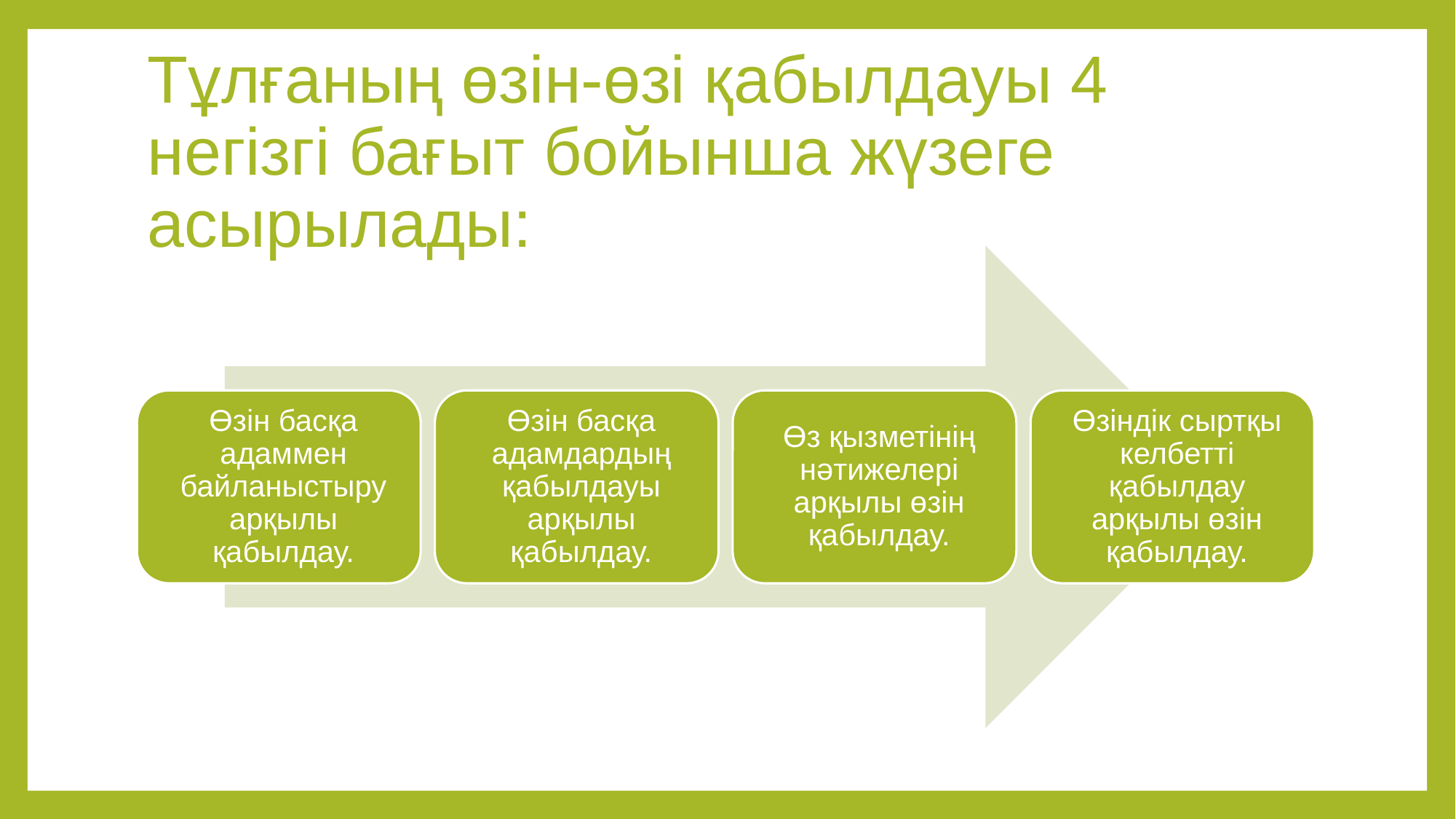

# Тұлғаның өзін-өзі қабылдауы 4 негізгі бағыт бойынша жүзеге асырылады:
Өзін басқа адаммен байланыстыру арқылы қабылдау.
Өзін басқа адамдардың қабылдауы арқылы қабылдау.
Өз қызметінің нәтижелері арқылы өзін қабылдау.
Өзіндік сыртқы келбетті қабылдау арқылы өзін қабылдау.